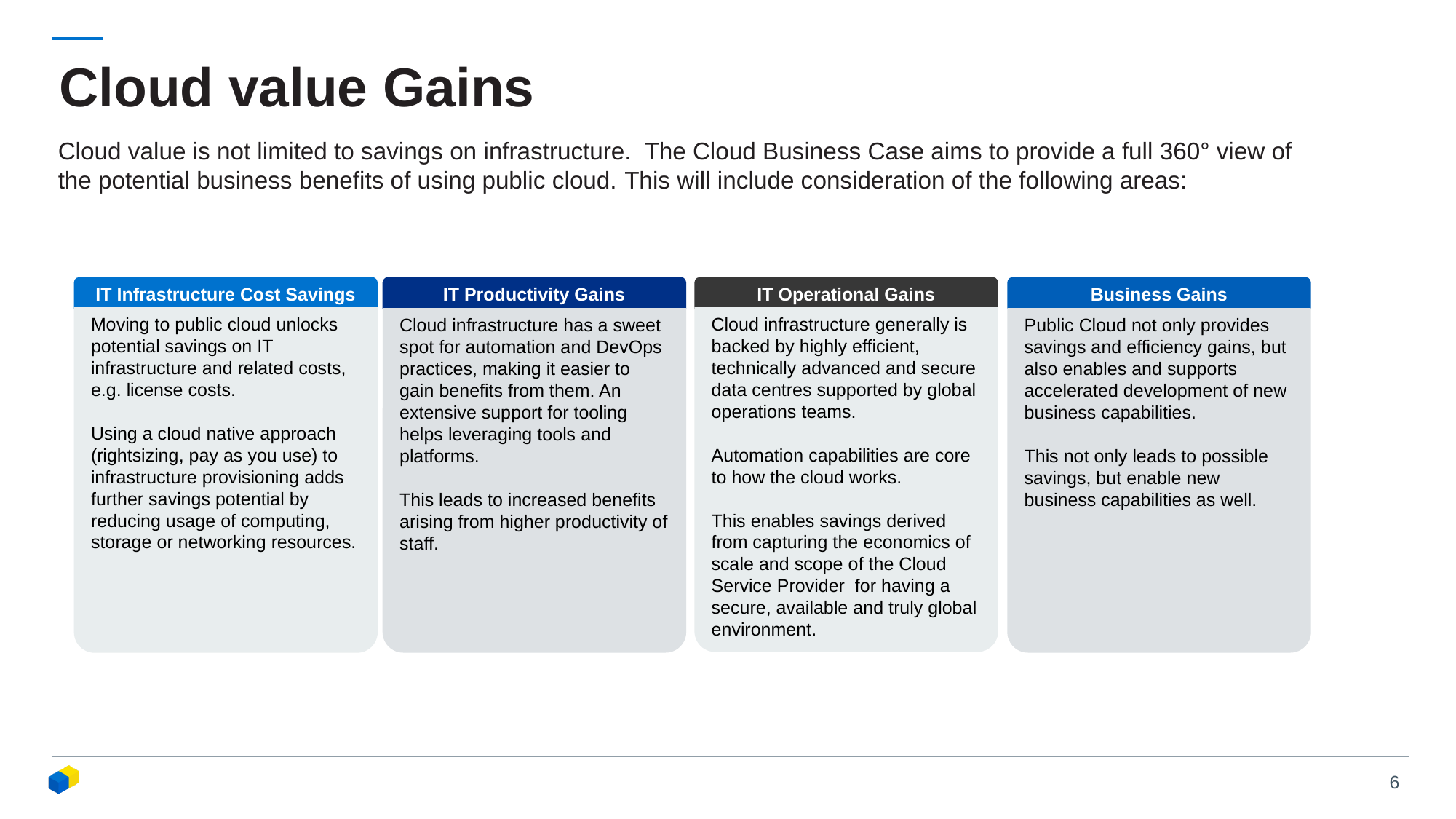

# Cloud value Gains
Cloud value is not limited to savings on infrastructure.  The Cloud Business Case aims to provide a full 360° view of the potential business benefits of using public cloud. This will include consideration of the following areas:
IT Infrastructure Cost Savings
IT Productivity Gains
IT Operational Gains
Business Gains
Cloud infrastructure generally is backed by highly efficient, technically advanced and secure data centres supported by global operations teams.

Automation capabilities are core to how the cloud works.

This enables savings derived from capturing the economics of scale and scope of the Cloud Service Provider  for having a secure, available and truly global environment.
Moving to public cloud unlocks potential savings on IT infrastructure and related costs, e.g. license costs.

Using a cloud native approach (rightsizing, pay as you use) to infrastructure provisioning adds further savings potential by reducing usage of computing, storage or networking resources.
Cloud infrastructure has a sweet spot for automation and DevOps practices, making it easier to gain benefits from them. An extensive support for tooling helps leveraging tools and platforms.

This leads to increased benefits arising from higher productivity of staff.
Public Cloud not only provides savings and efficiency gains, but also enables and supports accelerated development of new business capabilities.

This not only leads to possible savings, but enable new business capabilities as well.